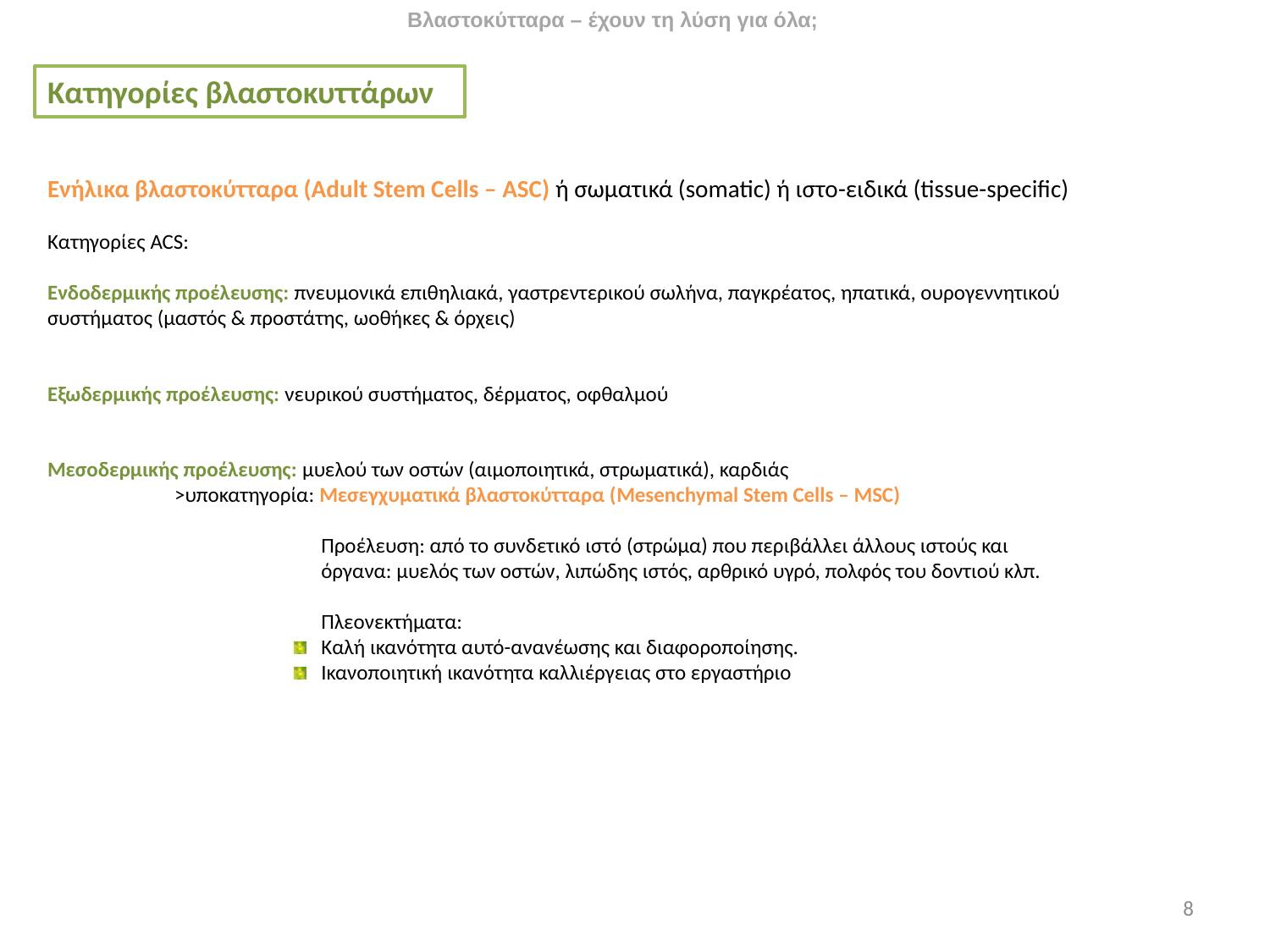

Βλαστοκύτταρα – έχουν τη λύση για όλα;
Κατηγορίες βλαστοκυττάρων
Ενήλικα βλαστοκύτταρα (Adult Stem Cells – ASC) ή σωματικά (somatic) ή ιστο-ειδικά (tissue-specific)

Κατηγορίες ACS:

Ενδοδερμικής προέλευσης: πνευμονικά επιθηλιακά, γαστρεντερικού σωλήνα, παγκρέατος, ηπατικά, ουρογεννητικού συστήματος (μαστός & προστάτης, ωοθήκες & όρχεις)

Εξωδερμικής προέλευσης: νευρικού συστήματος, δέρματος, οφθαλμού

Μεσοδερμικής προέλευσης: μυελού των οστών (αιμοποιητικά, στρωματικά), καρδιάς
	>υποκατηγορία: Μεσεγχυματικά βλαστοκύτταρα (Mesenchymal Stem Cells – MSC)

Προέλευση: από το συνδετικό ιστό (στρώμα) που περιβάλλει άλλους ιστούς και όργανα: μυελός των οστών, λιπώδης ιστός, αρθρικό υγρό, πολφός του δοντιού κλπ.

Πλεονεκτήματα:
Καλή ικανότητα αυτό-ανανέωσης και διαφοροποίησης.
Ικανοποιητική ικανότητα καλλιέργειας στο εργαστήριο

8